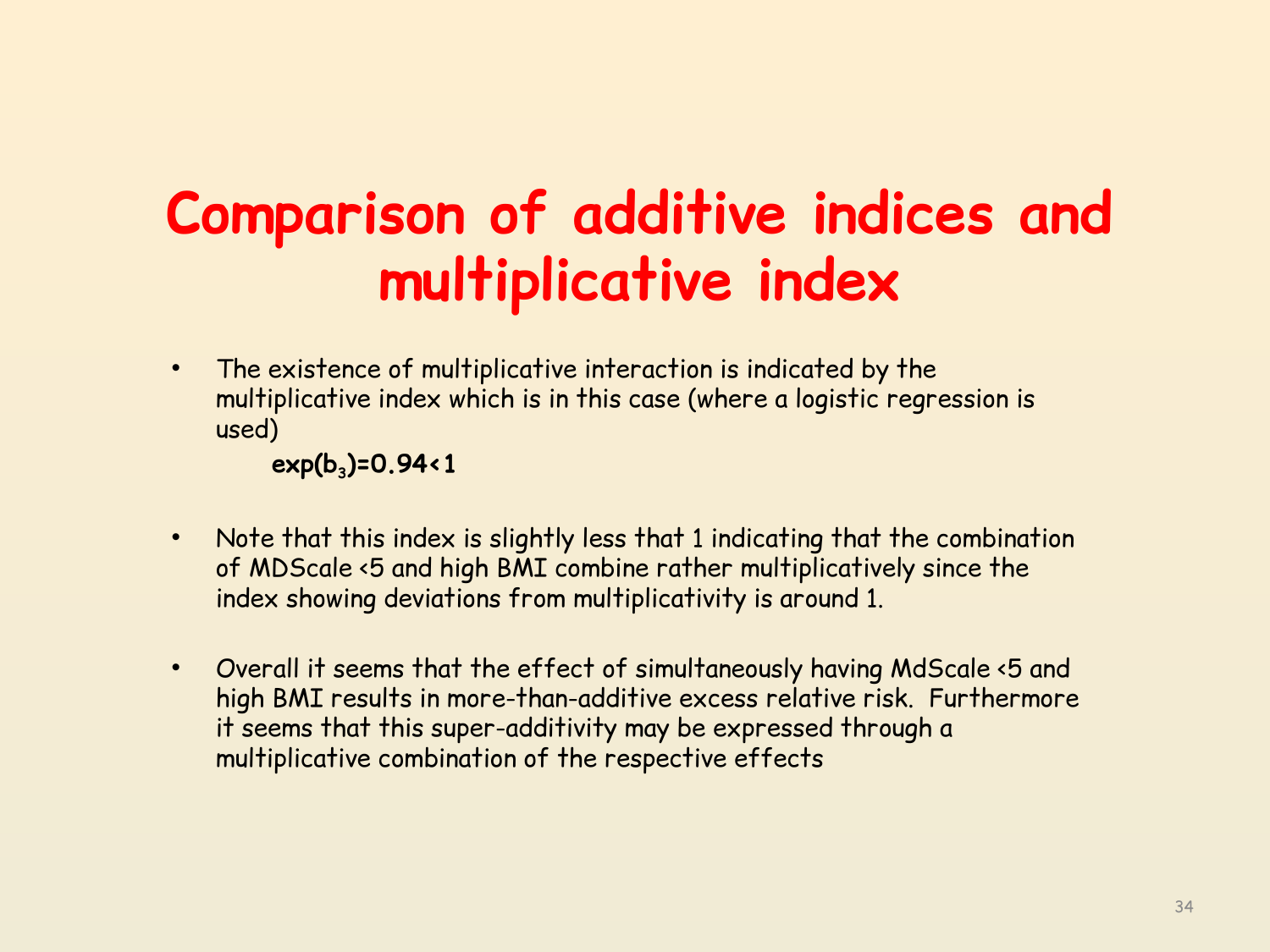

# Comparison of additive indices and multiplicative index

The existence of multiplicative interaction is indicated by the multiplicative index which is in this case (where a logistic regression is used)
	exp(b3)=0.94<1

Note that this index is slightly less that 1 indicating that the combination of MDScale <5 and high BMI combine rather multiplicatively since the index showing deviations from multiplicativity is around 1.

Overall it seems that the effect of simultaneously having MdScale <5 and high BMI results in more-than-additive excess relative risk.  Furthermore it seems that this super-additivity may be expressed through a multiplicative combination of the respective effects
34